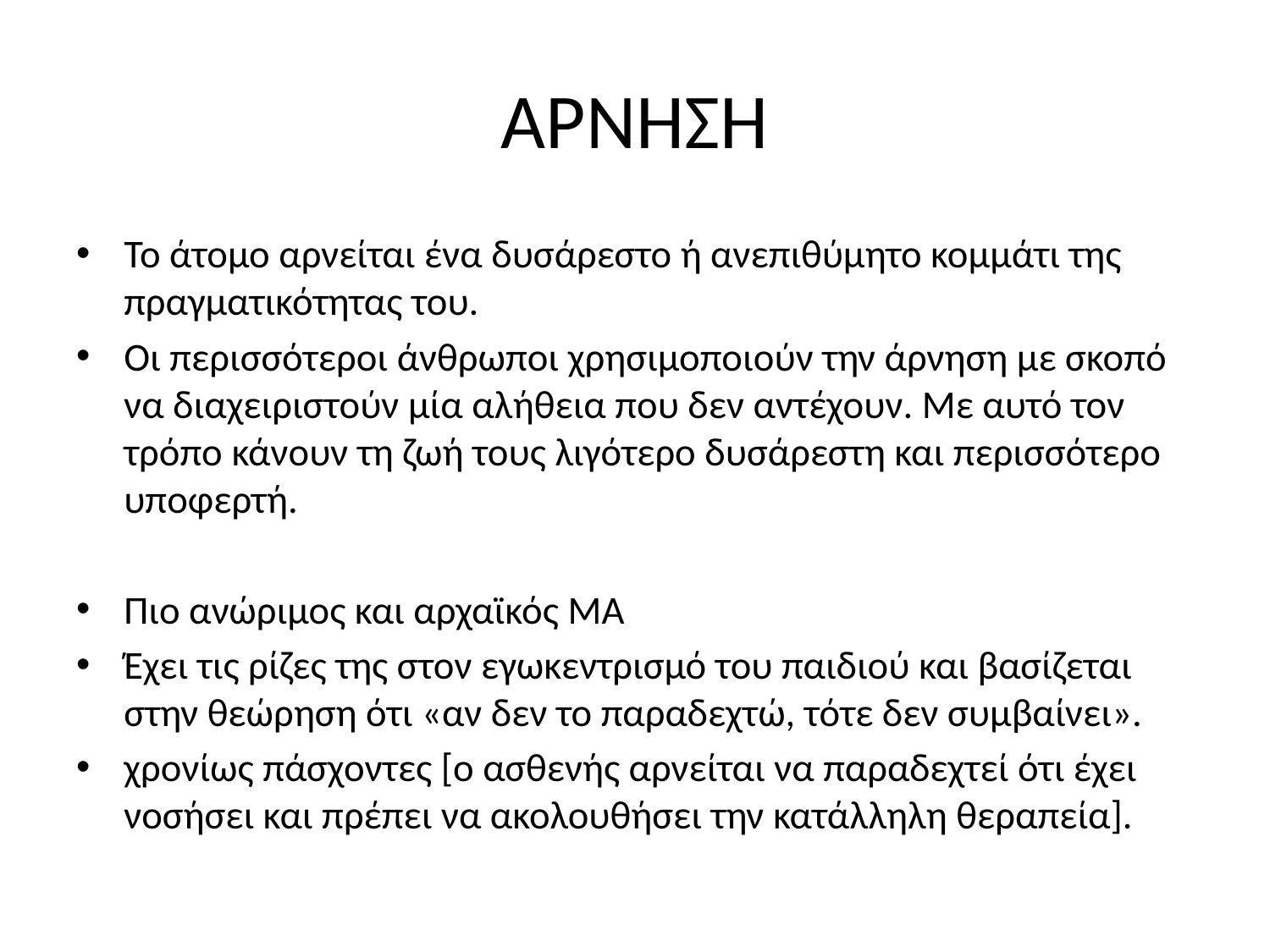

# ΑΡΝΗΣΗ
Το άτομο αρνείται ένα δυσάρεστο ή ανεπιθύμητο κομμάτι της πραγματικότητας του.
Οι περισσότεροι άνθρωποι χρησιμοποιούν την άρνηση με σκοπό να διαχειριστούν μία αλήθεια που δεν αντέχουν. Με αυτό τον τρόπο κάνουν τη ζωή τους λιγότερο δυσάρεστη και περισσότερο υποφερτή.

Πιο ανώριμος και αρχαϊκός ΜΑ
Έχει τις ρίζες της στον εγωκεντρισμό του παιδιού και βασίζεται στην θεώρηση ότι «αν δεν το παραδεχτώ, τότε δεν συμβαίνει».
χρονίως πάσχοντες [ο ασθενής αρνείται να παραδεχτεί ότι έχει νοσήσει και πρέπει να ακολουθήσει την κατάλληλη θεραπεία].